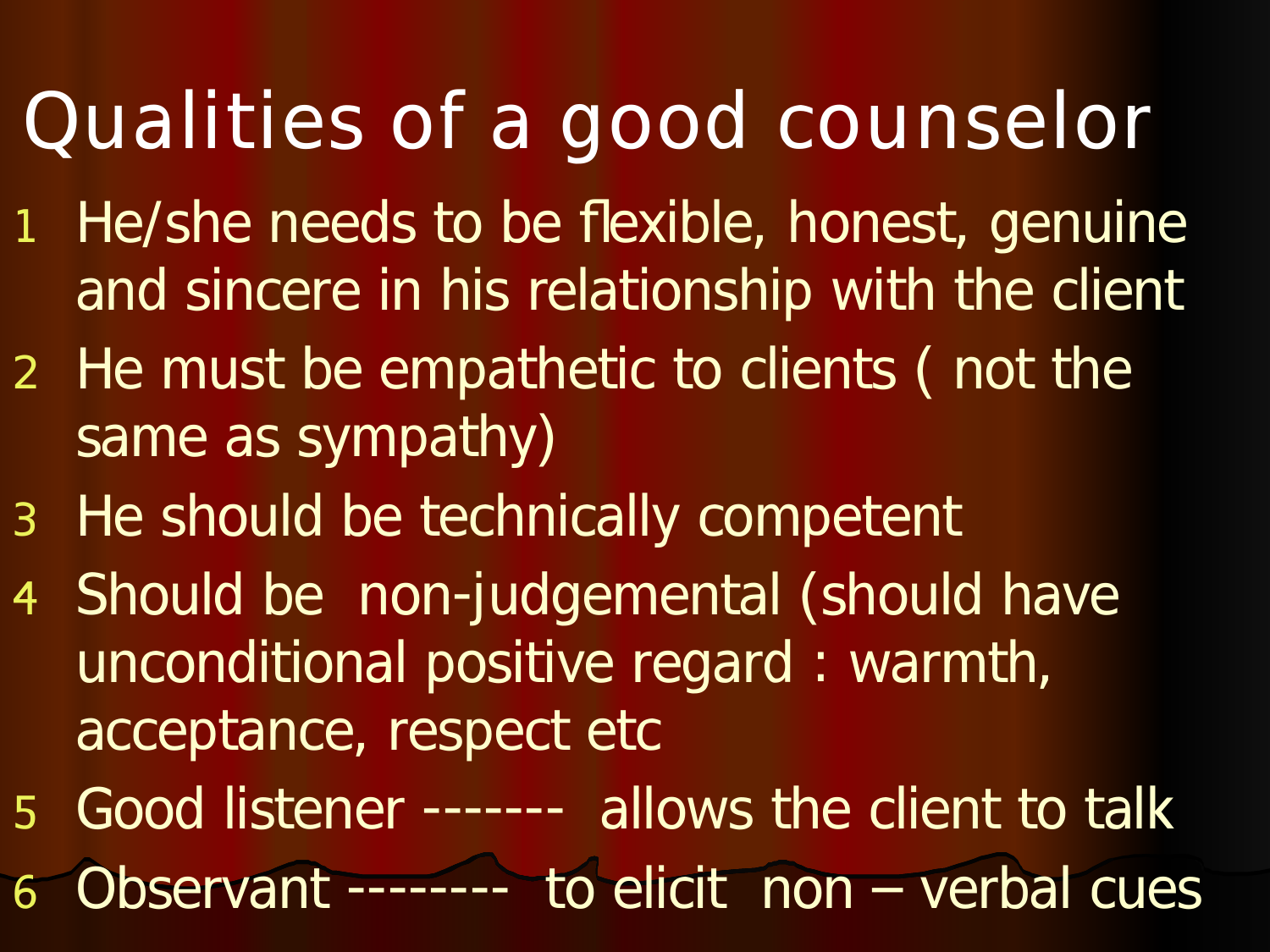

# Qualities of a good counselor
He/she needs to be flexible, honest, genuine and sincere in his relationship with the client
He must be empathetic to clients ( not the same as sympathy)
He should be technically competent
Should be  non-judgemental (should have unconditional positive regard : warmth, acceptance, respect etc
Good listener -------  allows the client to talk
Observant --------  to elicit  non – verbal cues